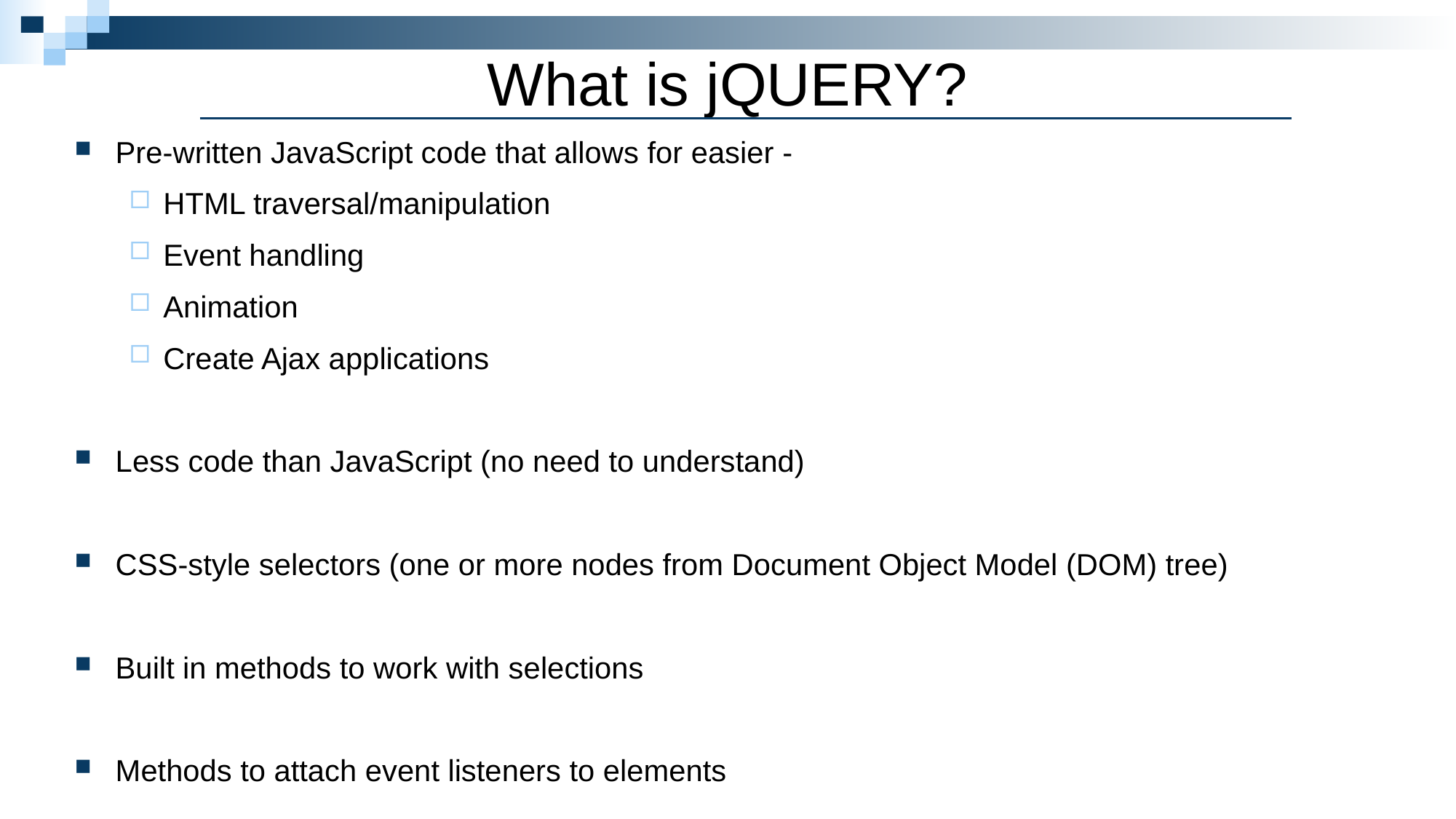

# What is jQUERY?
Pre-written JavaScript code that allows for easier -
HTML traversal/manipulation
Event handling
Animation
Create Ajax applications

Less code than JavaScript (no need to understand)

CSS-style selectors (one or more nodes from Document Object Model (DOM) tree)

Built in methods to work with selections

Methods to attach event listeners to elements